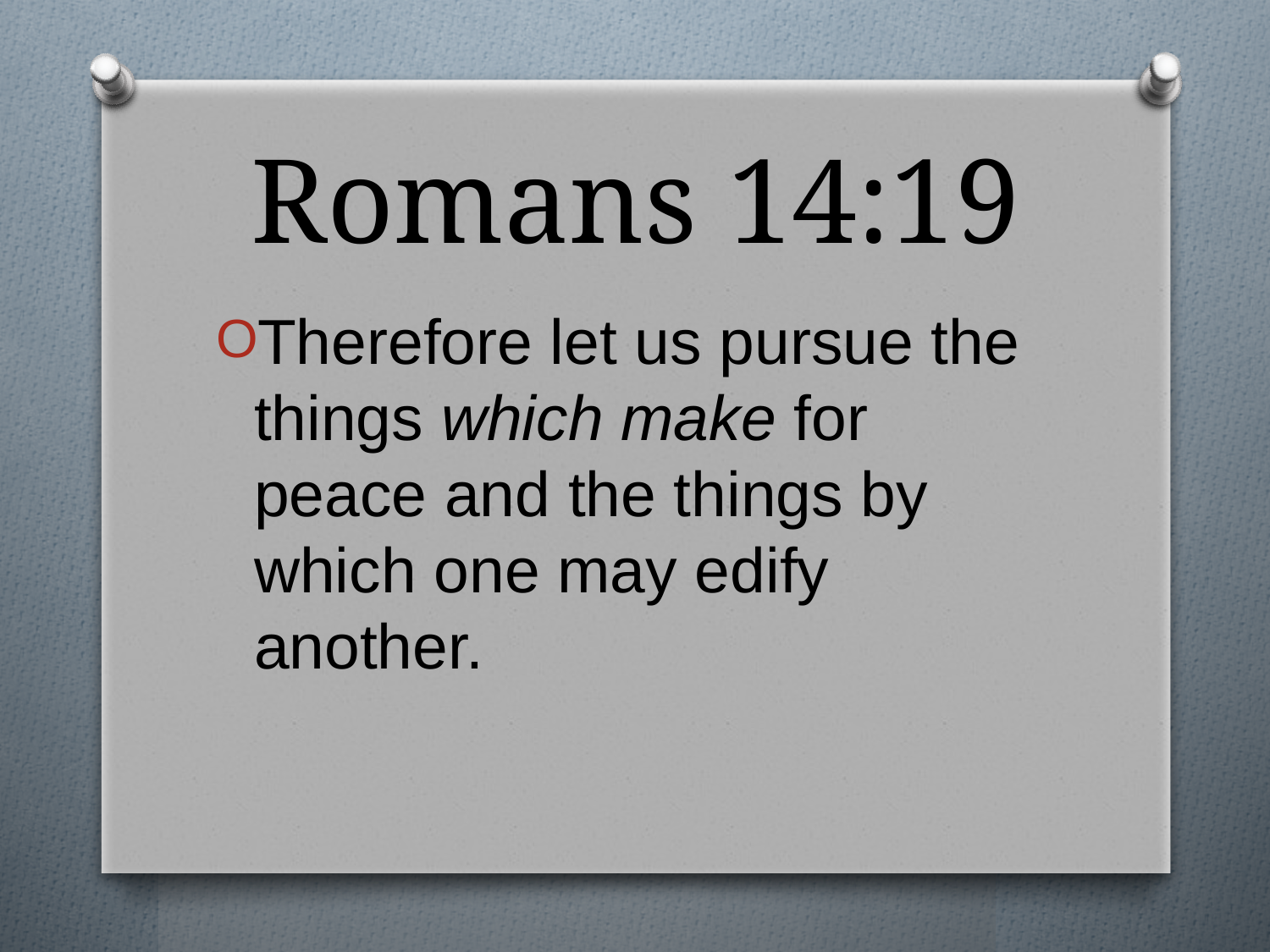

# Romans 14:19
Therefore let us pursue the things which make for peace and the things by which one may edify another.